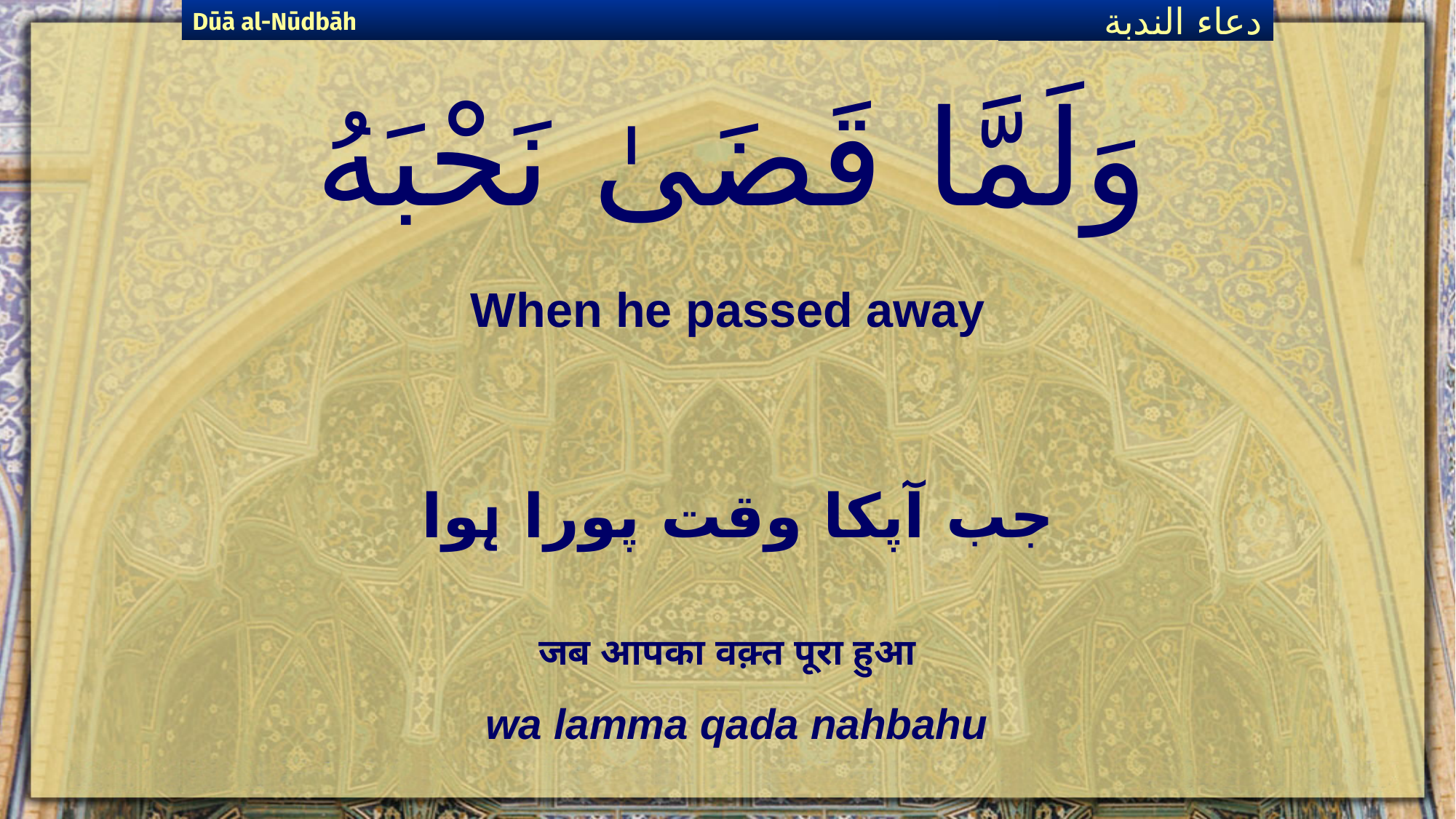

Dūā al-Nūdbāh
دعاء الندبة
# وَلَمَّا قَضَىٰ نَحْبَهُ
When he passed away
جب آپکا وقت پورا ہوا
जब आपका वक़्त पूरा हुआ
wa lamma qada nahbahu